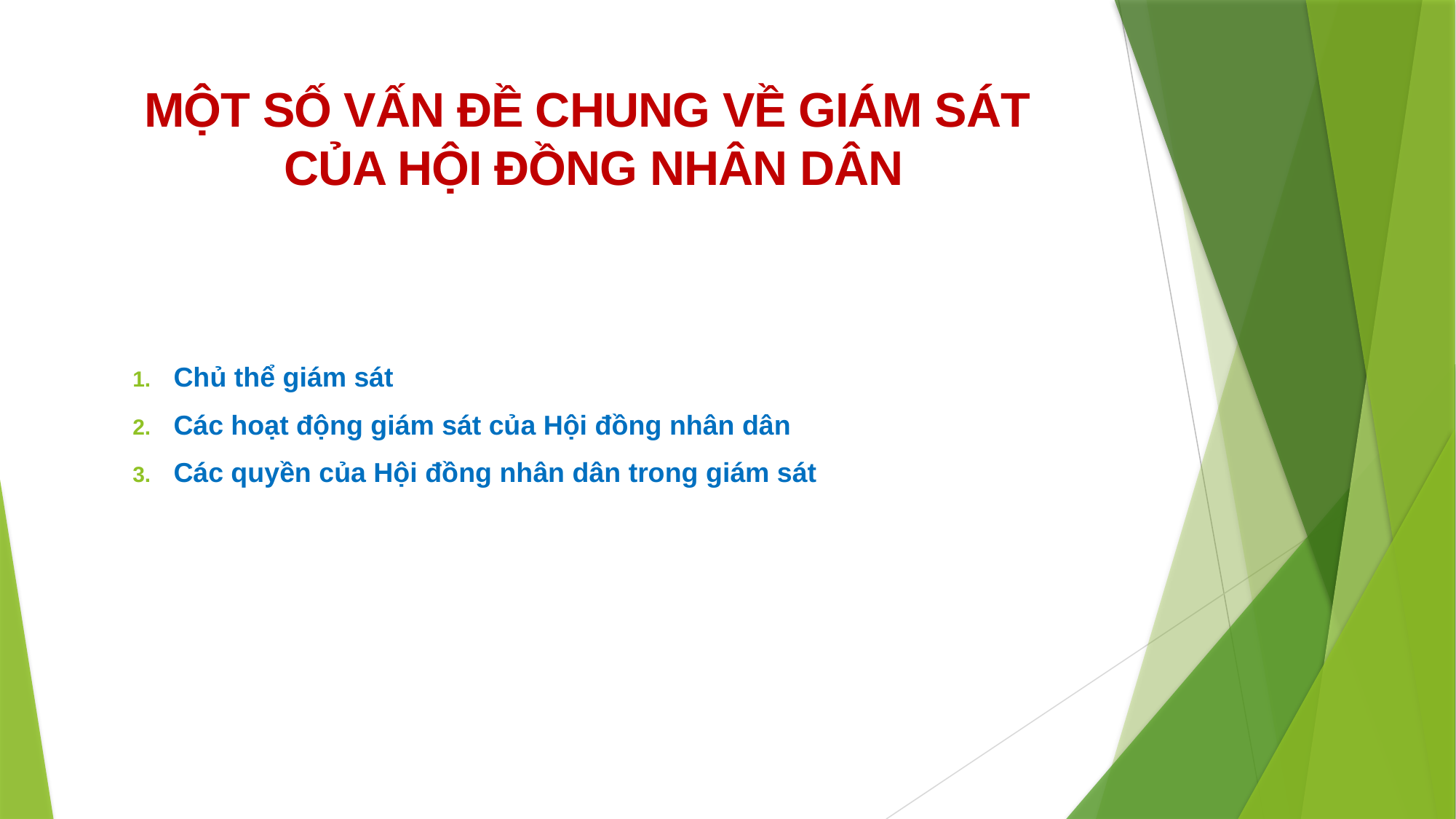

# MỘT SỐ VẤN ĐỀ CHUNG VỀ GIÁM SÁT CỦA HỘI ĐỒNG NHÂN DÂN

Chủ thể giám sát
Các hoạt động giám sát của Hội đồng nhân dân
Các quyền của Hội đồng nhân dân trong giám sát